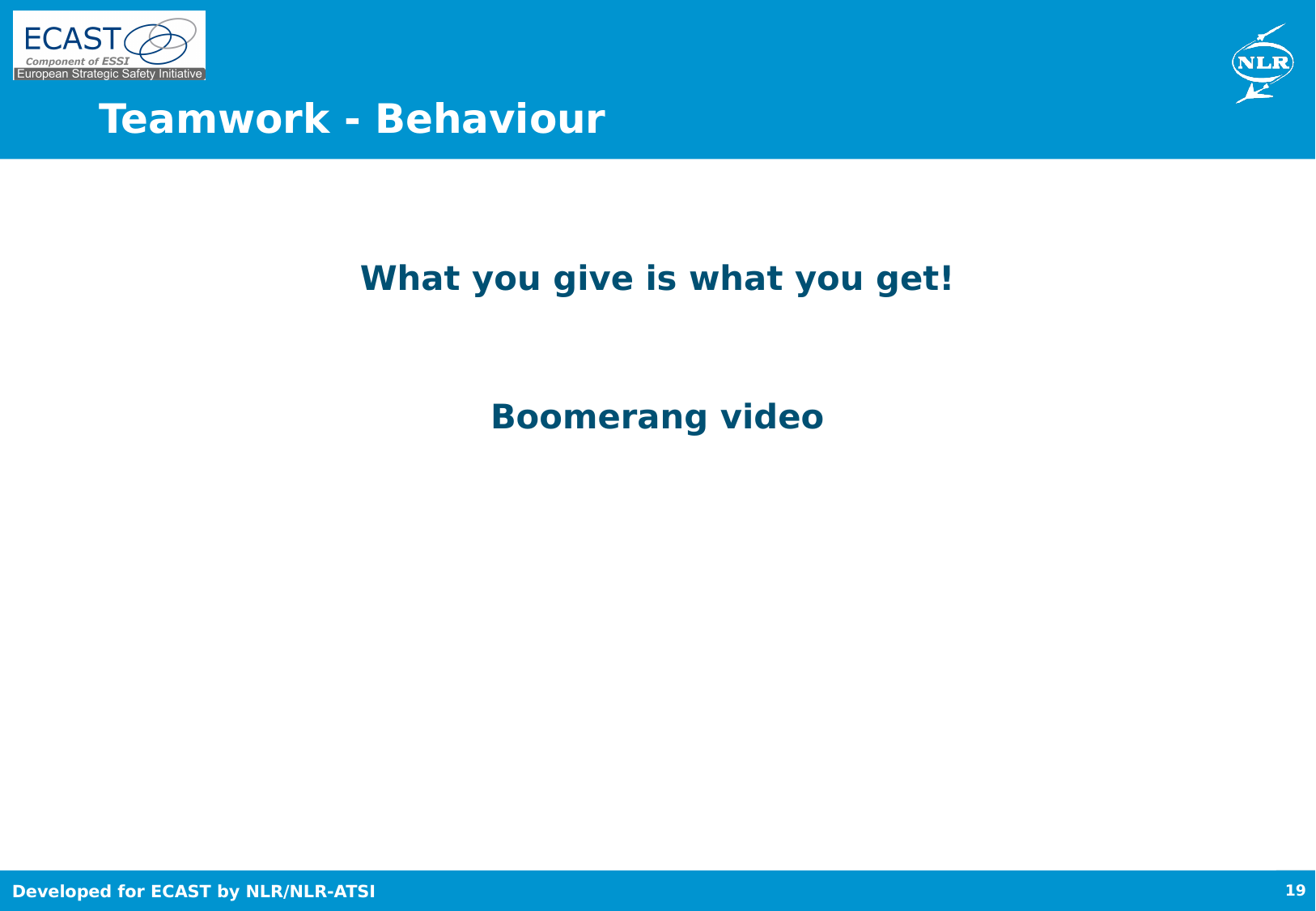

# Teamwork - Behaviour

What you give is what you get!

Boomerang video
19